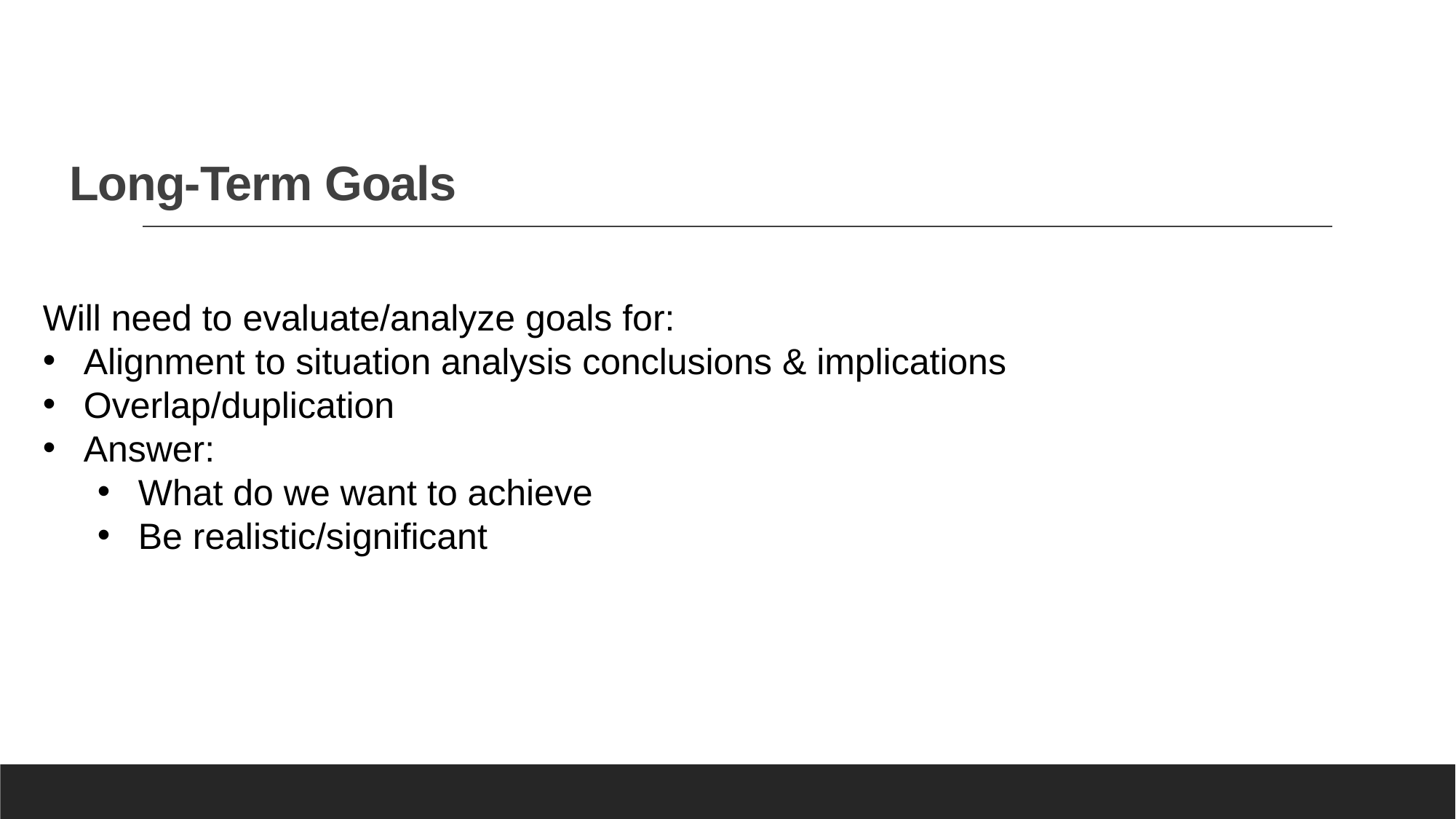

# Long-Term Goals

Will need to evaluate/analyze goals for:
Alignment to situation analysis conclusions & implications
Overlap/duplication
Answer:
What do we want to achieve
Be realistic/significant